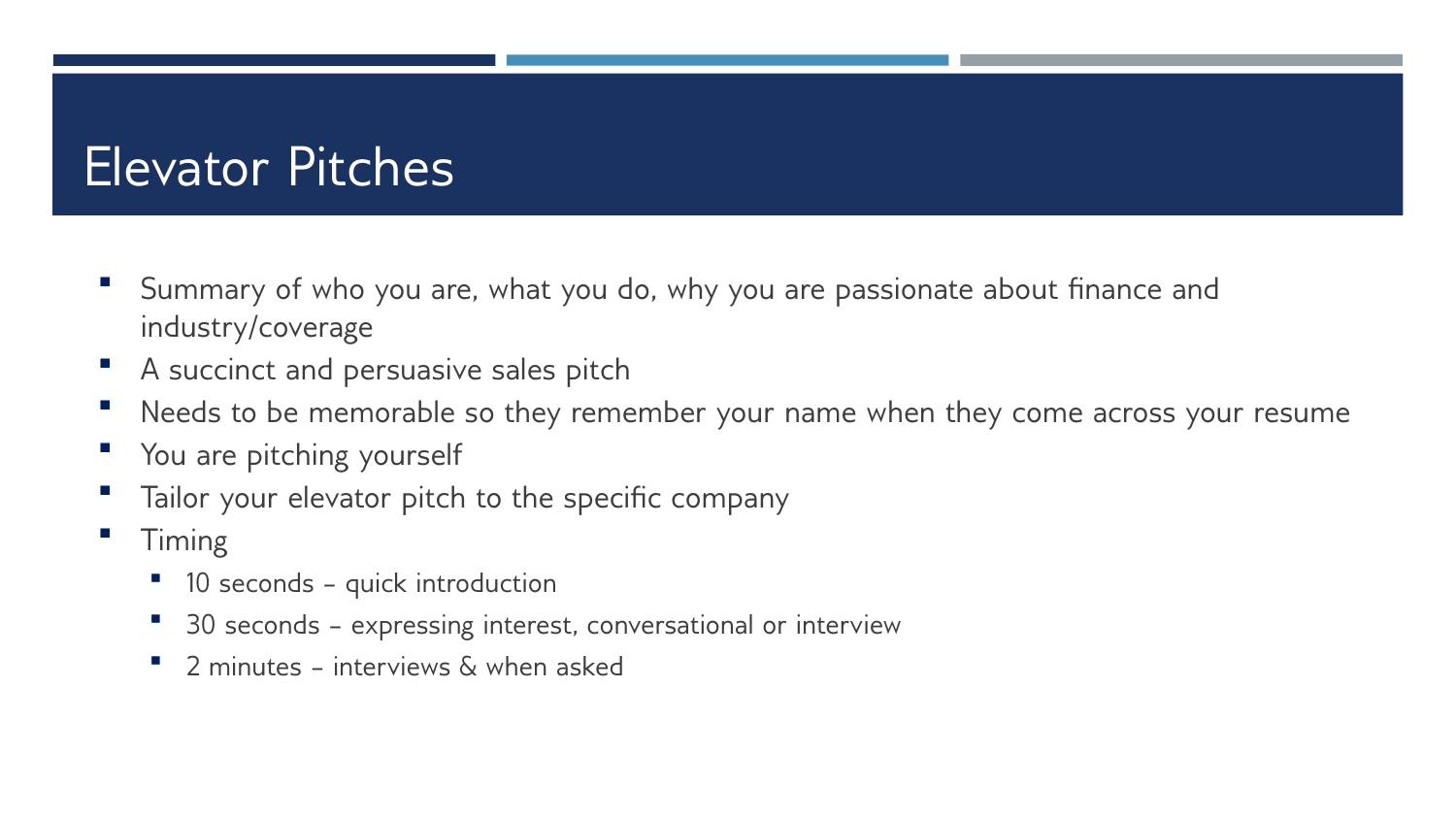

# Elevator Pitches
Summary of who you are, what you do, why you are passionate about finance and industry/coverage
A succinct and persuasive sales pitch
Needs to be memorable so they remember your name when they come across your resume
You are pitching yourself
Tailor your elevator pitch to the specific company
Timing
10 seconds – quick introduction
30 seconds – expressing interest, conversational or interview
2 minutes – interviews & when asked